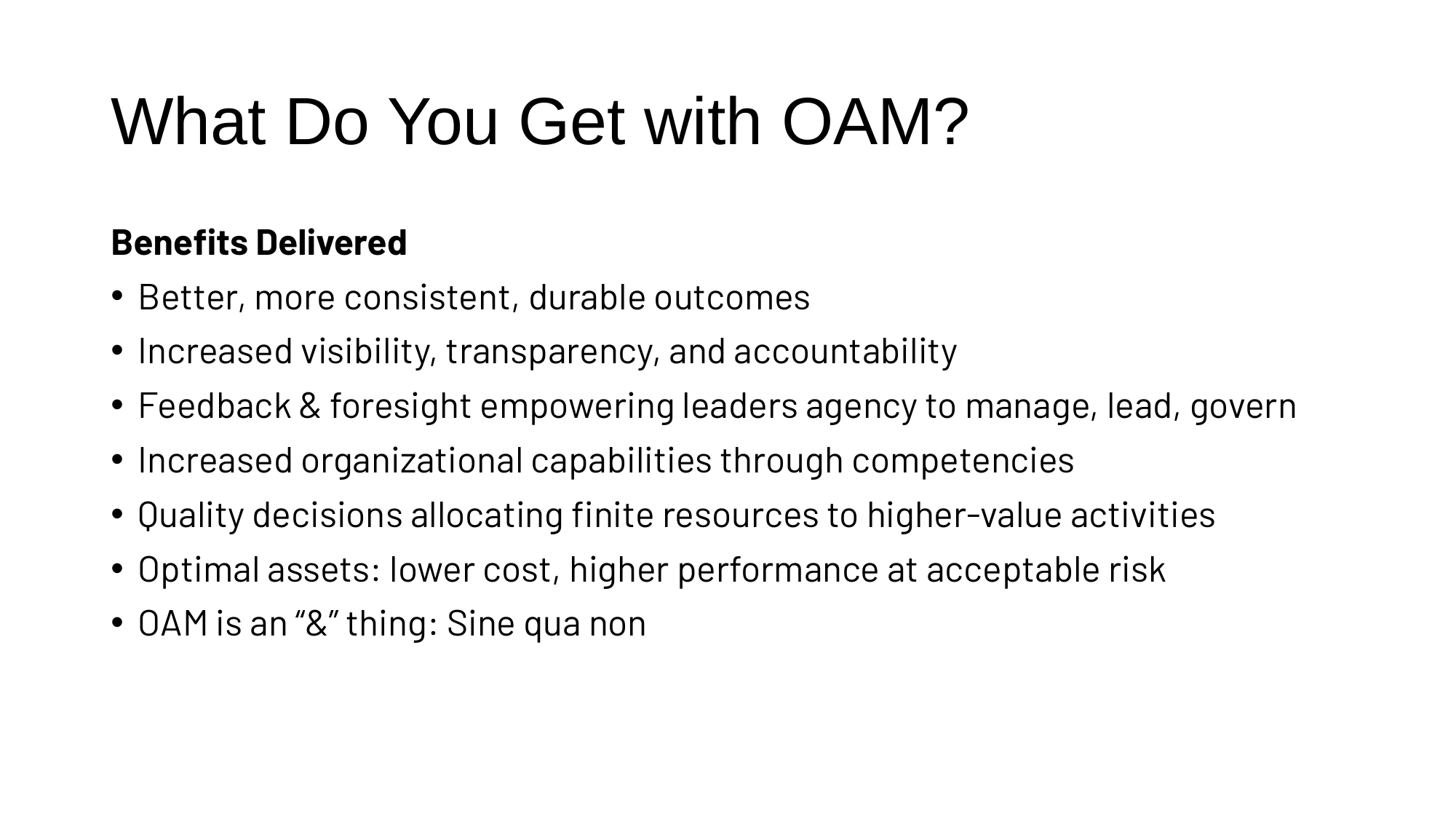

# What Do You Get with OAM?
Benefits Delivered
Better, more consistent, durable outcomes
Increased visibility, transparency, and accountability
Feedback & foresight empowering leaders agency to manage, lead, govern
Increased organizational capabilities through competencies
Quality decisions allocating finite resources to higher-value activities
Optimal assets: lower cost, higher performance at acceptable risk
OAM is an “&” thing: Sine qua non